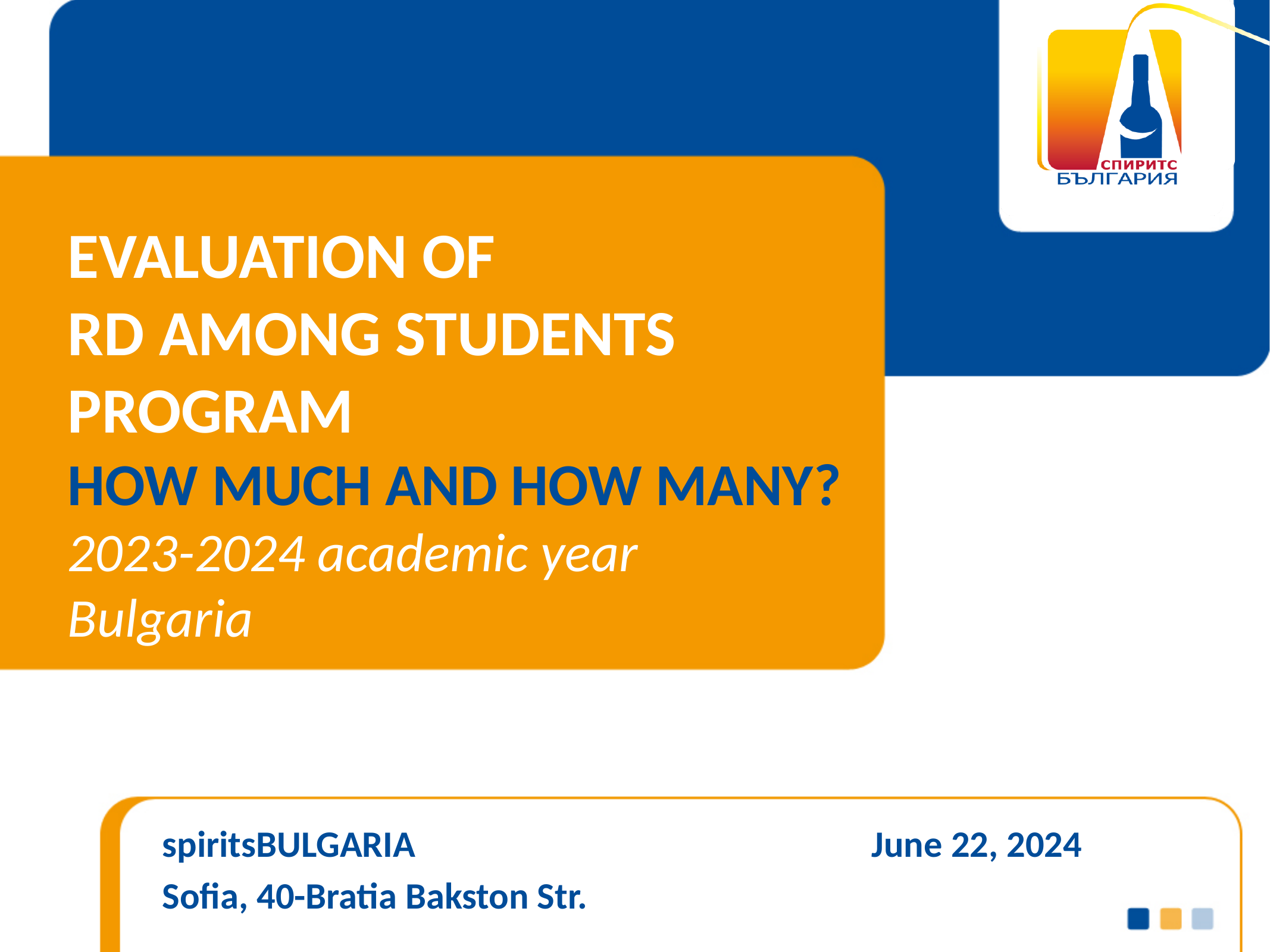

# EVALUATION OF RD AMONG STUDENTS PROGRAM HOW MUCH AND HOW MANY? 2023-2024 academic year Bulgaria
spiritsBULGARIA					          June 22, 2024
Sofia, 40-Bratia Bakston Str.